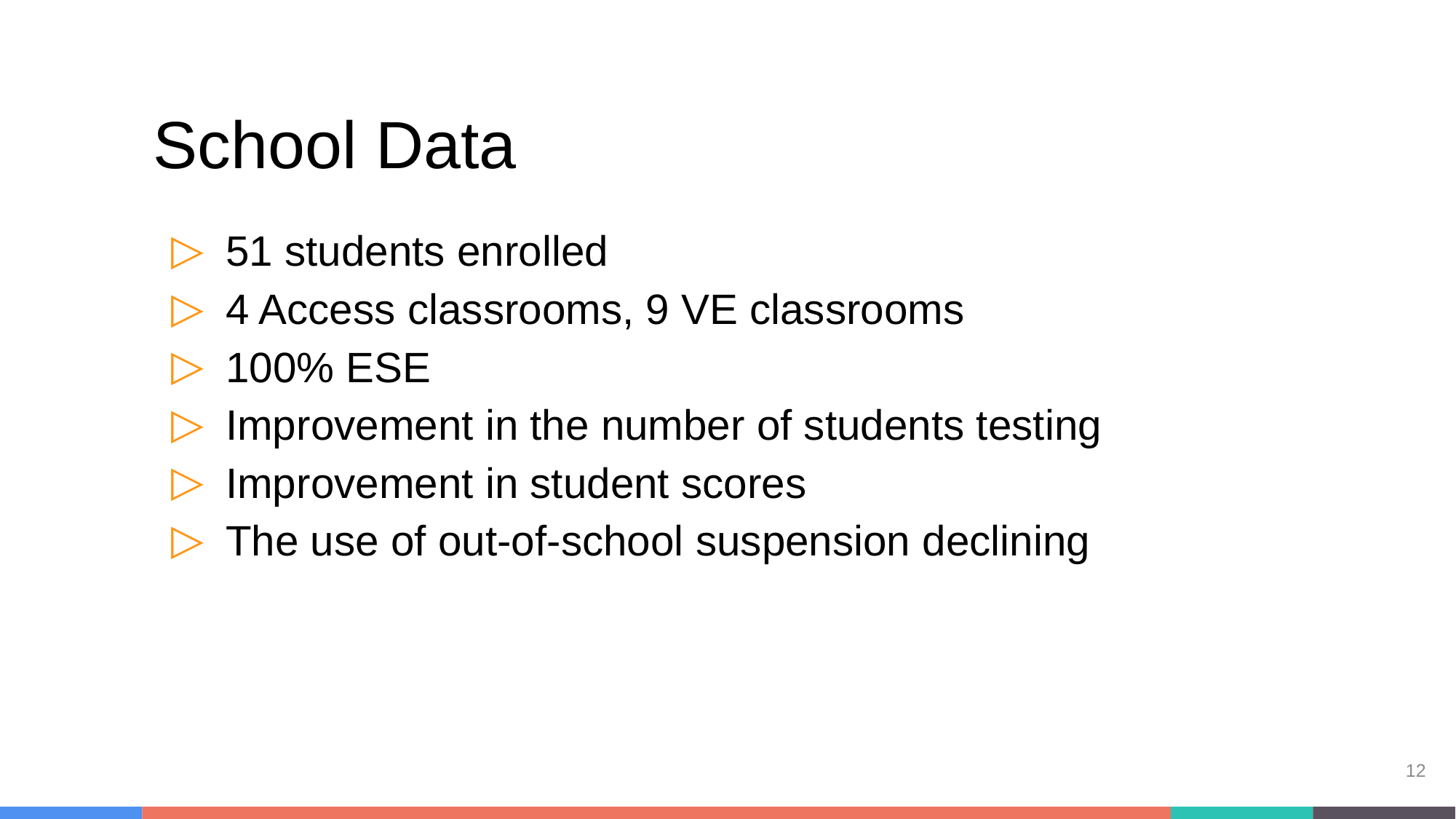

# School Data
51 students enrolled
4 Access classrooms, 9 VE classrooms
100% ESE
Improvement in the number of students testing
Improvement in student scores
The use of out-of-school suspension declining

12